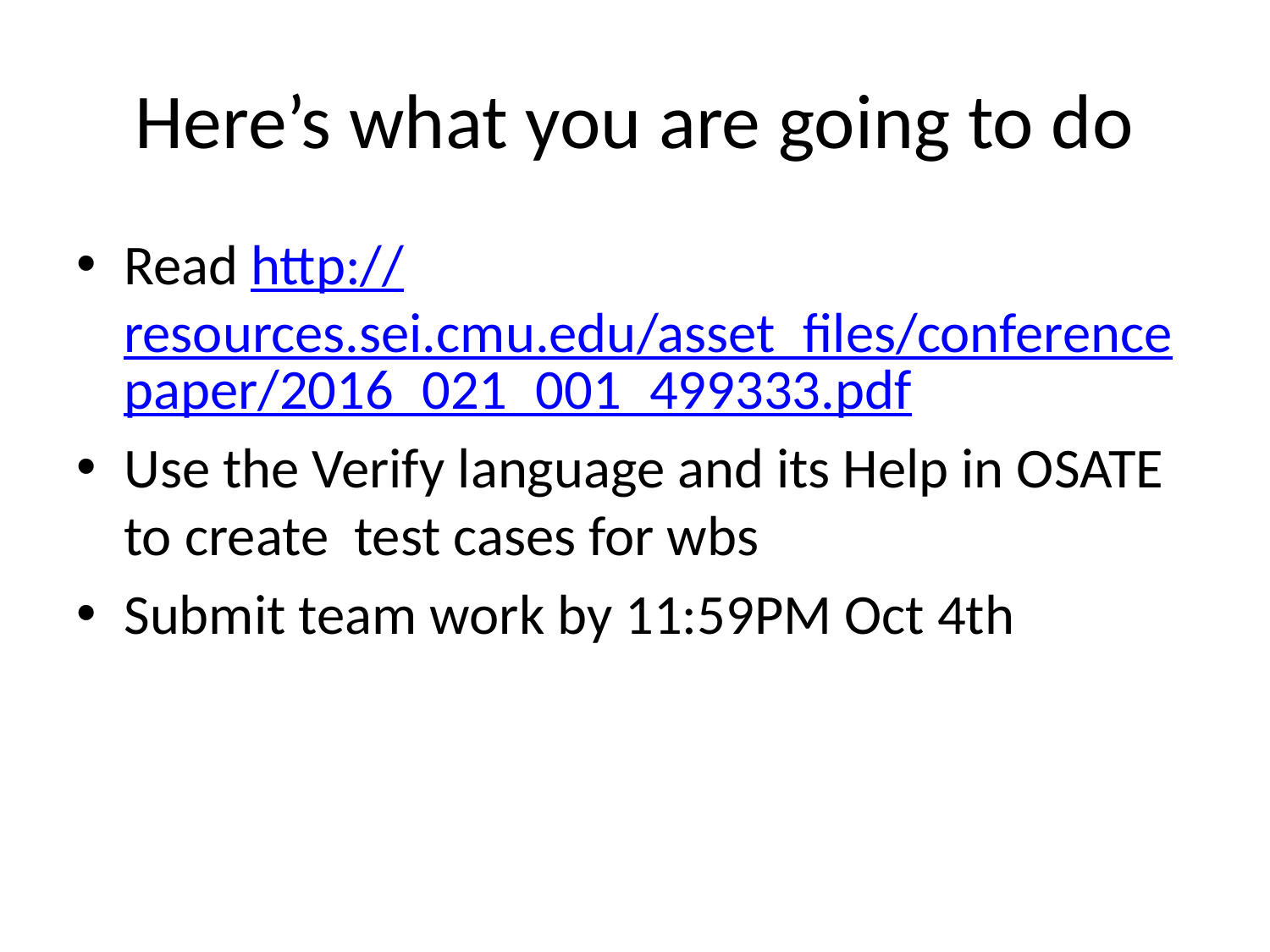

# Here’s what you are going to do
Read http://resources.sei.cmu.edu/asset_files/conferencepaper/2016_021_001_499333.pdf
Use the Verify language and its Help in OSATE to create  test cases for wbs
Submit team work by 11:59PM Oct 4th